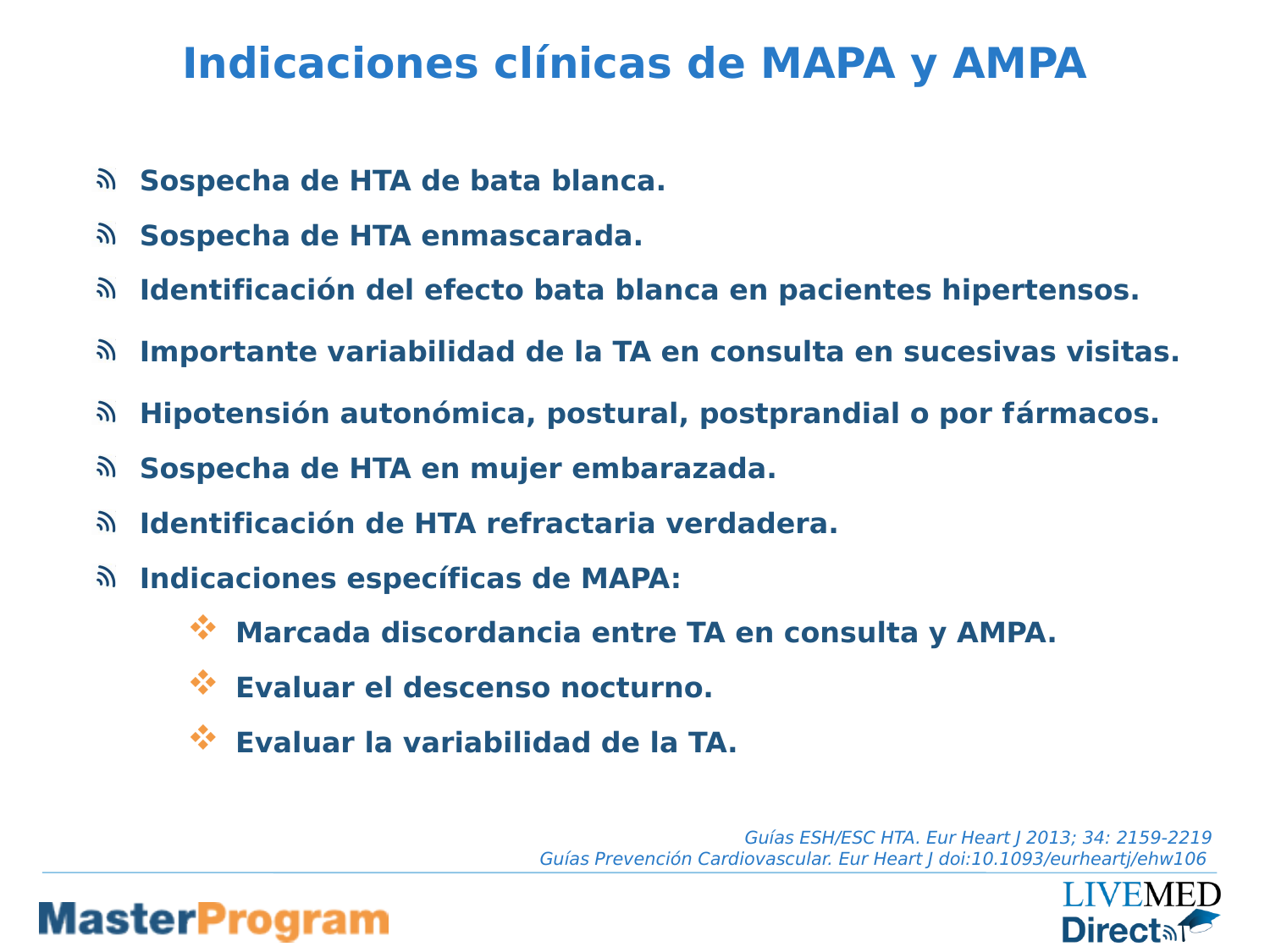

# Indicaciones clínicas de MAPA y AMPA
Sospecha de HTA de bata blanca.
Sospecha de HTA enmascarada.
Identificación del efecto bata blanca en pacientes hipertensos.
Importante variabilidad de la TA en consulta en sucesivas visitas.
Hipotensión autonómica, postural, postprandial o por fármacos.
Sospecha de HTA en mujer embarazada.
Identificación de HTA refractaria verdadera.
Indicaciones específicas de MAPA:
Marcada discordancia entre TA en consulta y AMPA.
Evaluar el descenso nocturno.
Evaluar la variabilidad de la TA.
Guías ESH/ESC HTA. Eur Heart J 2013; 34: 2159-2219
Guías Prevención Cardiovascular. Eur Heart J doi:10.1093/eurheartj/ehw106